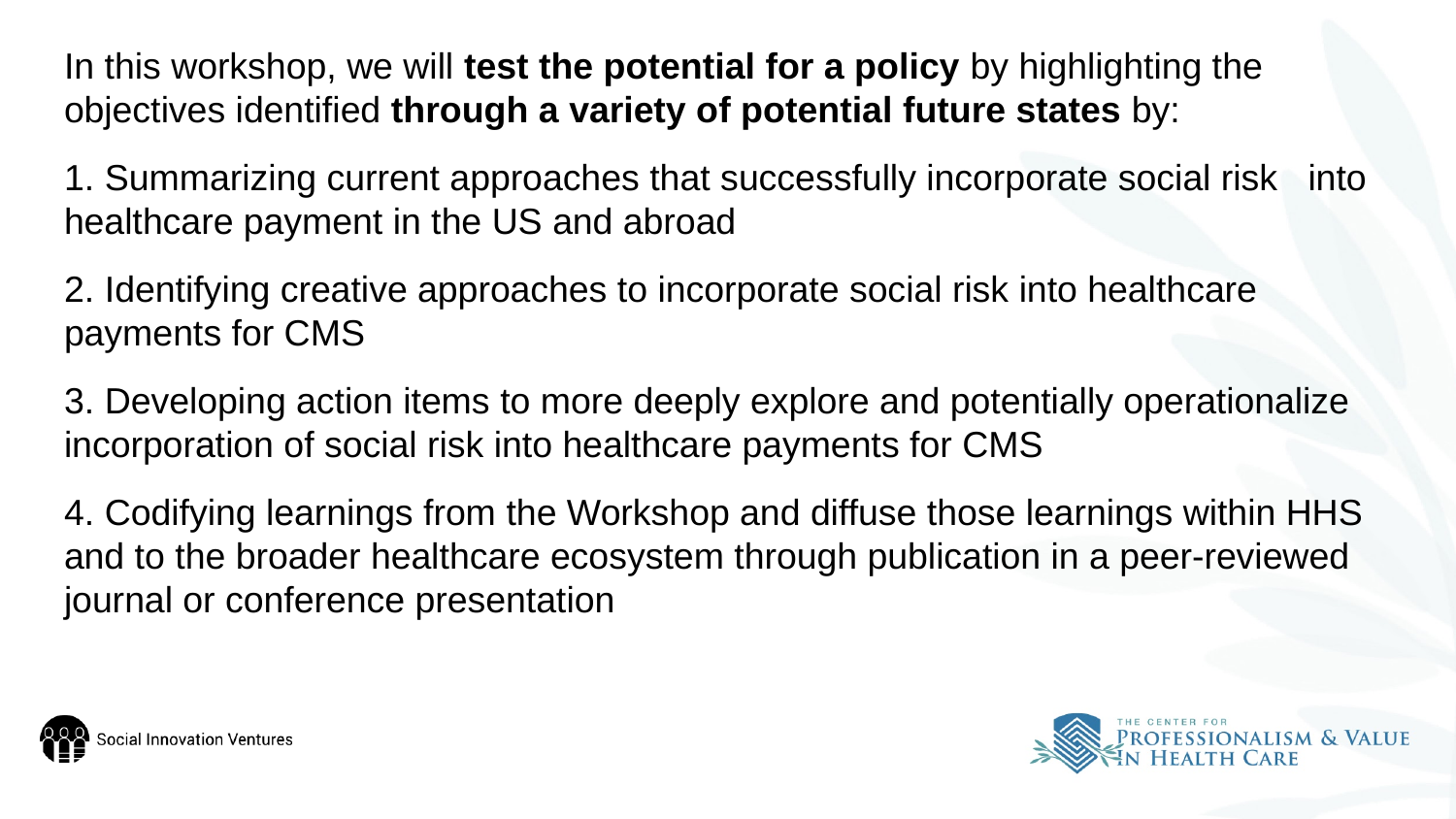

In this workshop, we will test the potential for a policy by highlighting the objectives identified through a variety of potential future states by:
 Summarizing current approaches that successfully incorporate social risk   into healthcare payment in the US and abroad
 Identifying creative approaches to incorporate social risk into healthcare payments for CMS
 Developing action items to more deeply explore and potentially operationalize incorporation of social risk into healthcare payments for CMS
 Codifying learnings from the Workshop and diffuse those learnings within HHS and to the broader healthcare ecosystem through publication in a peer-reviewed journal or conference presentation